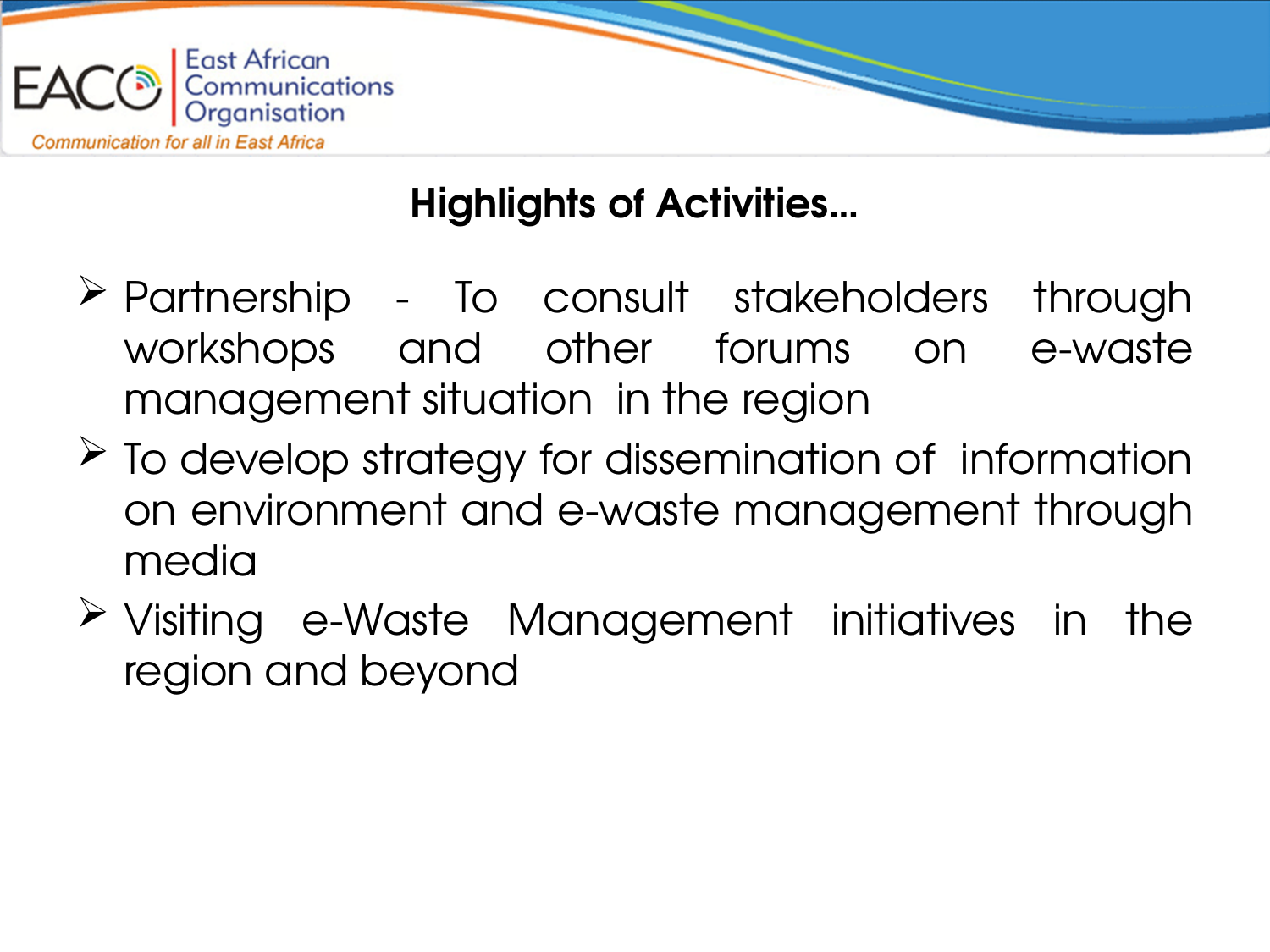

# Highlights of Activities…
Partnership - To consult stakeholders through workshops and other forums on e-waste management situation  in the region
To develop strategy for dissemination of  information on environment and e-waste management through media
Visiting e-Waste Management initiatives in the region and beyond